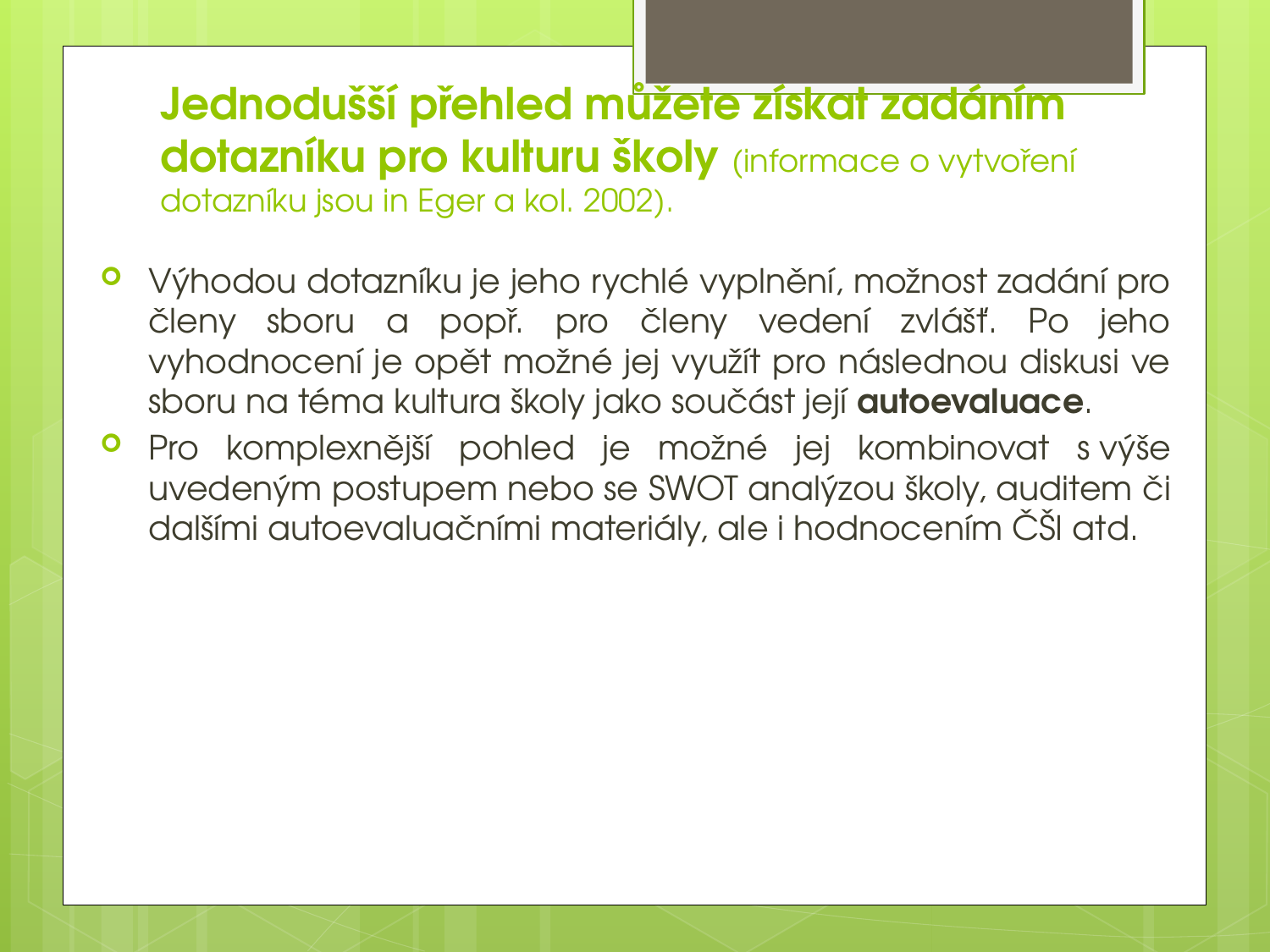

# Jednodušší přehled můžete získat zadáním dotazníku pro kulturu školy (informace o vytvoření dotazníku jsou in Eger a kol. 2002).
Výhodou dotazníku je jeho rychlé vyplnění, možnost zadání pro členy sboru a popř. pro členy vedení zvlášť. Po jeho vyhodnocení je opět možné jej využít pro následnou diskusi ve sboru na téma kultura školy jako součást její autoevaluace.
Pro komplexnější pohled je možné jej kombinovat s výše uvedeným postupem nebo se SWOT analýzou školy, auditem či dalšími autoevaluačními materiály, ale i hodnocením ČŠI atd.